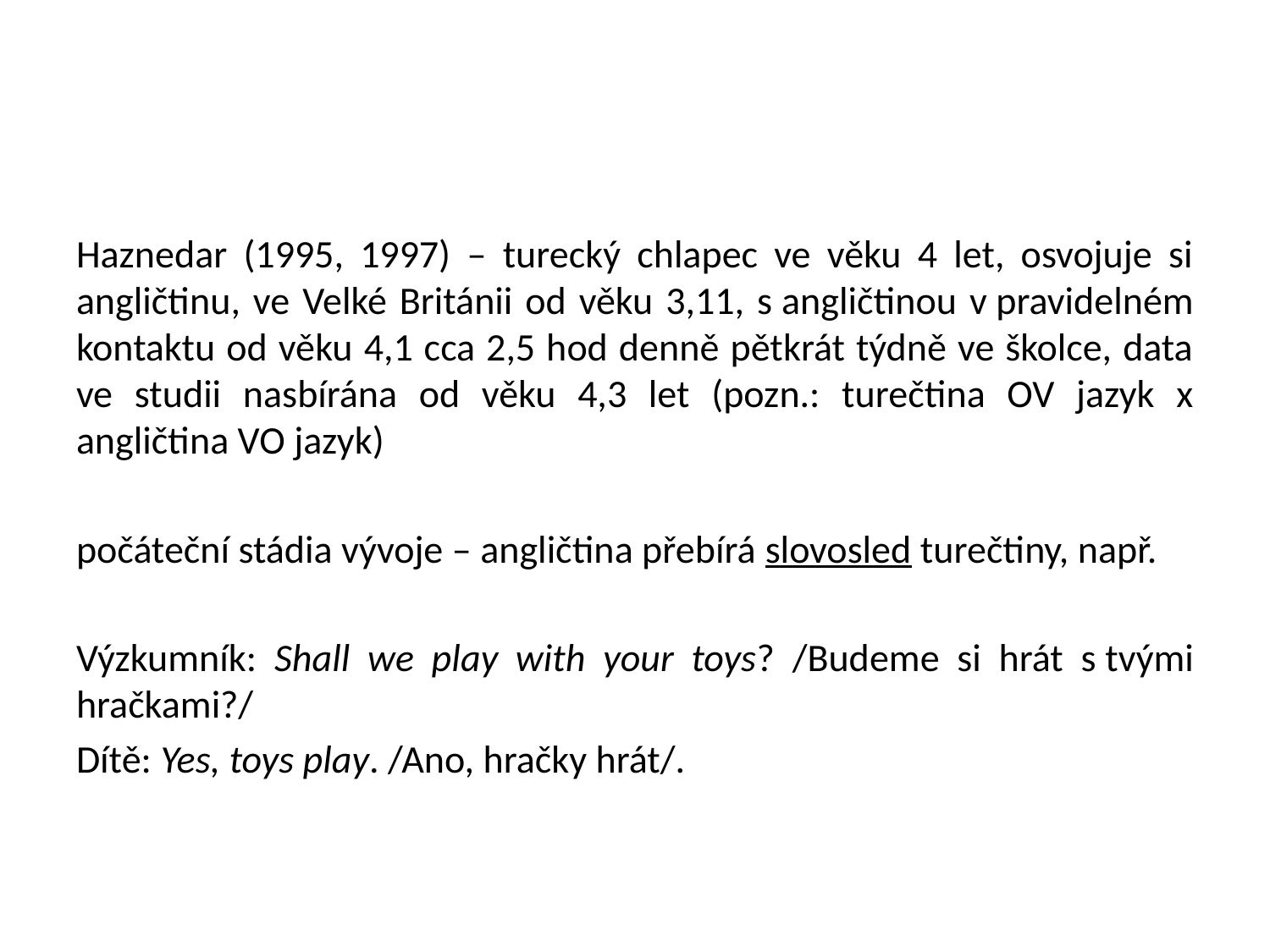

#
Haznedar (1995, 1997) – turecký chlapec ve věku 4 let, osvojuje si angličtinu, ve Velké Británii od věku 3,11, s angličtinou v pravidelném kontaktu od věku 4,1 cca 2,5 hod denně pětkrát týdně ve školce, data ve studii nasbírána od věku 4,3 let (pozn.: turečtina OV jazyk x angličtina VO jazyk)

počáteční stádia vývoje – angličtina přebírá slovosled turečtiny, např.

Výzkumník: Shall we play with your toys? /Budeme si hrát s tvými hračkami?/
Dítě: Yes, toys play. /Ano, hračky hrát/.